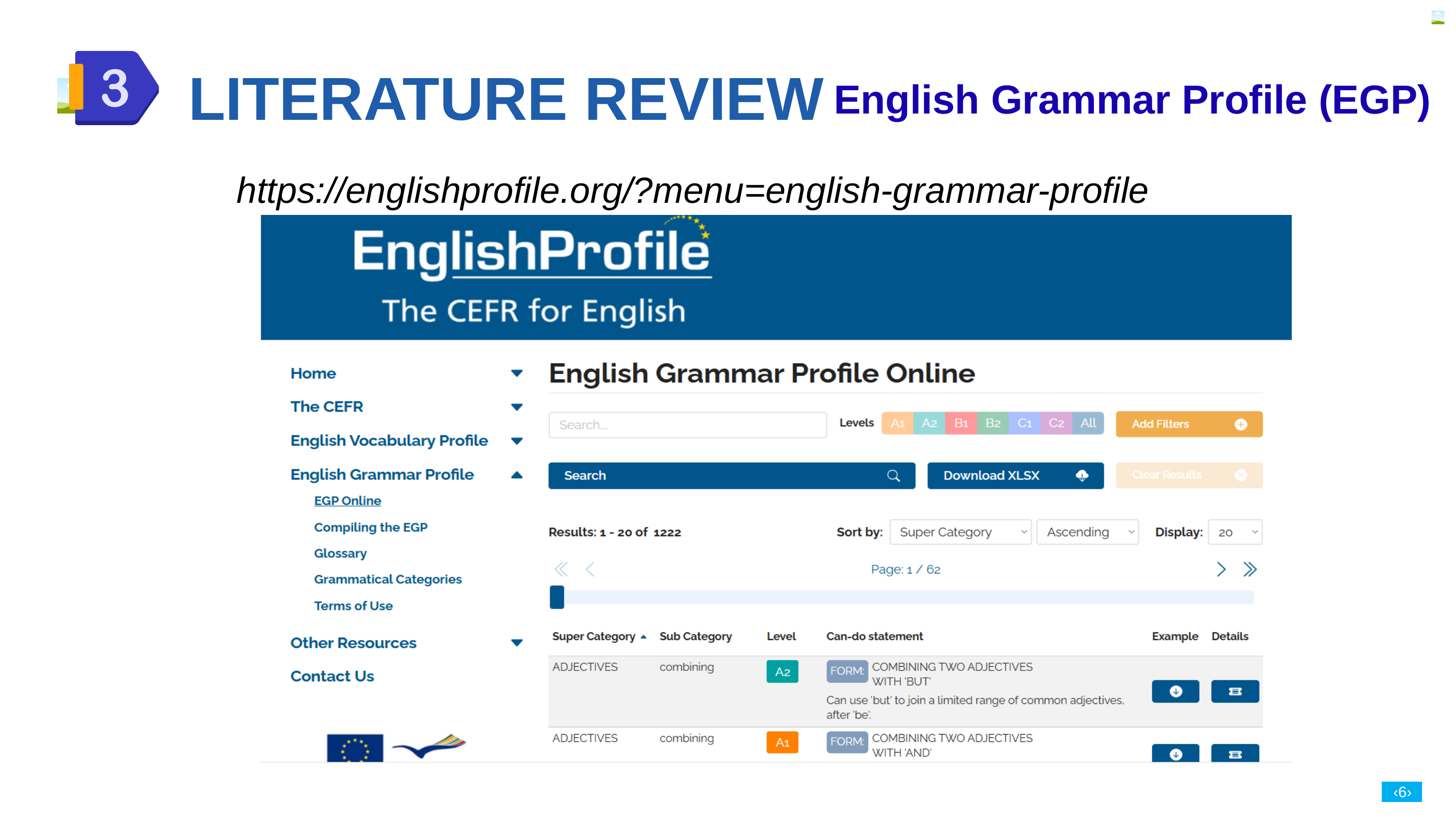

LITERATURE REVIEW
English Grammar Profile (EGP)

https://englishprofile.org/?menu=english-grammar-profile

‹6›